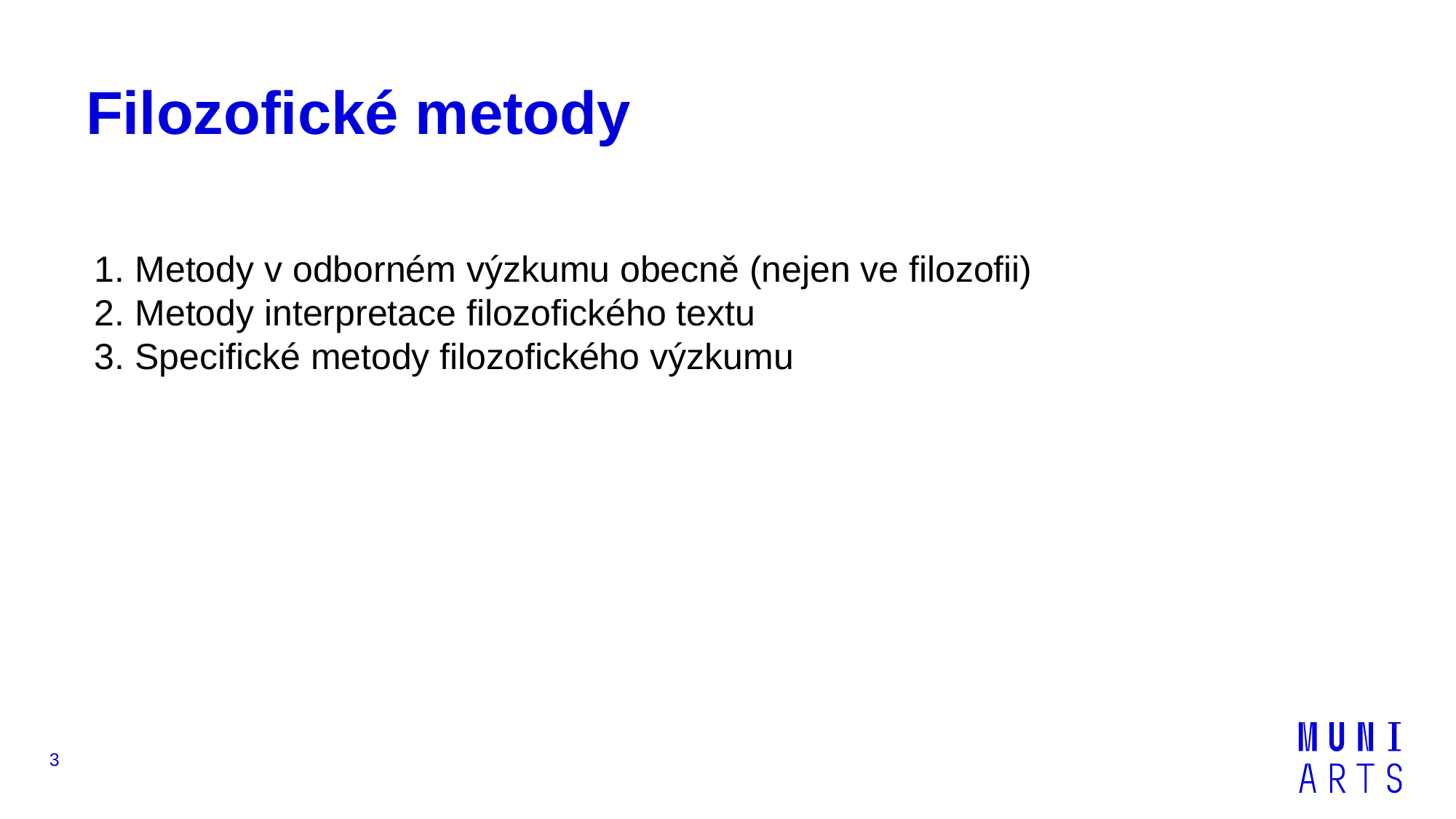

# Filozofické metody

1. Metody v odborném výzkumu obecně (nejen ve filozofii)
2. Metody interpretace filozofického textu
3. Specifické metody filozofického výzkumu

3